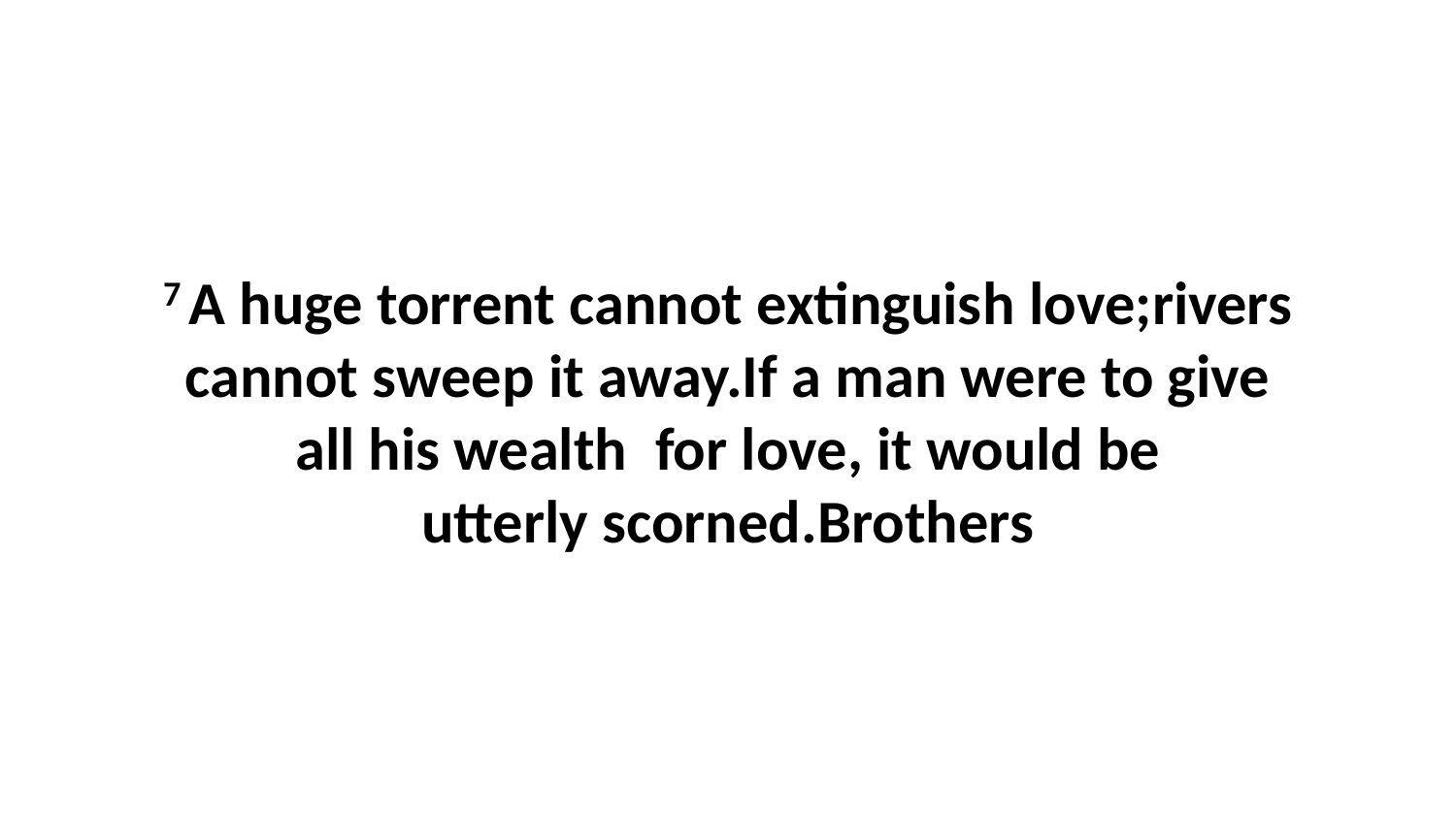

7 A huge torrent cannot extinguish love;rivers cannot sweep it away.If a man were to give all his wealth  for love, it would be utterly scorned.Brothers